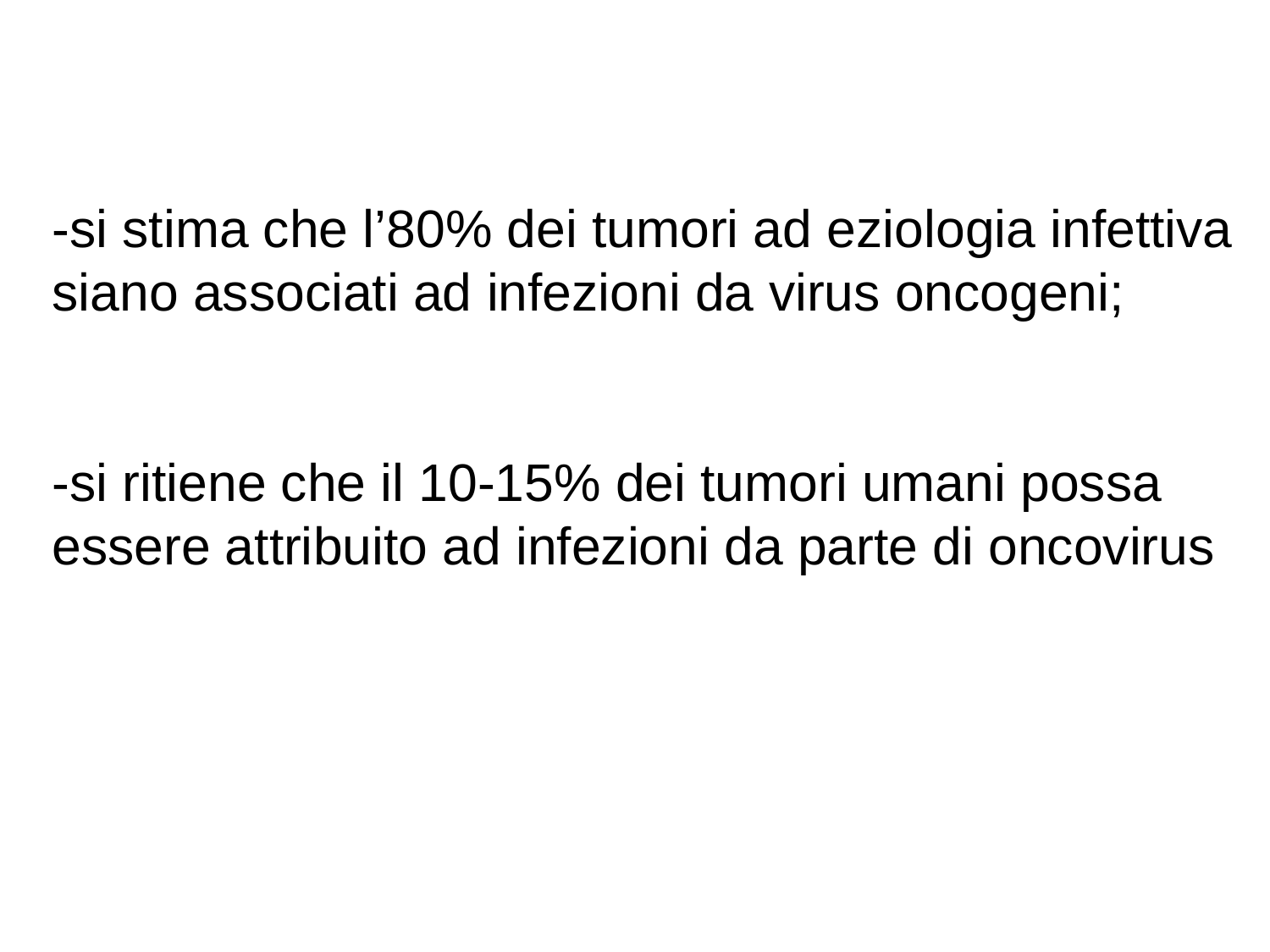

-si stima che l’80% dei tumori ad eziologia infettiva siano associati ad infezioni da virus oncogeni;

-si ritiene che il 10-15% dei tumori umani possa essere attribuito ad infezioni da parte di oncovirus